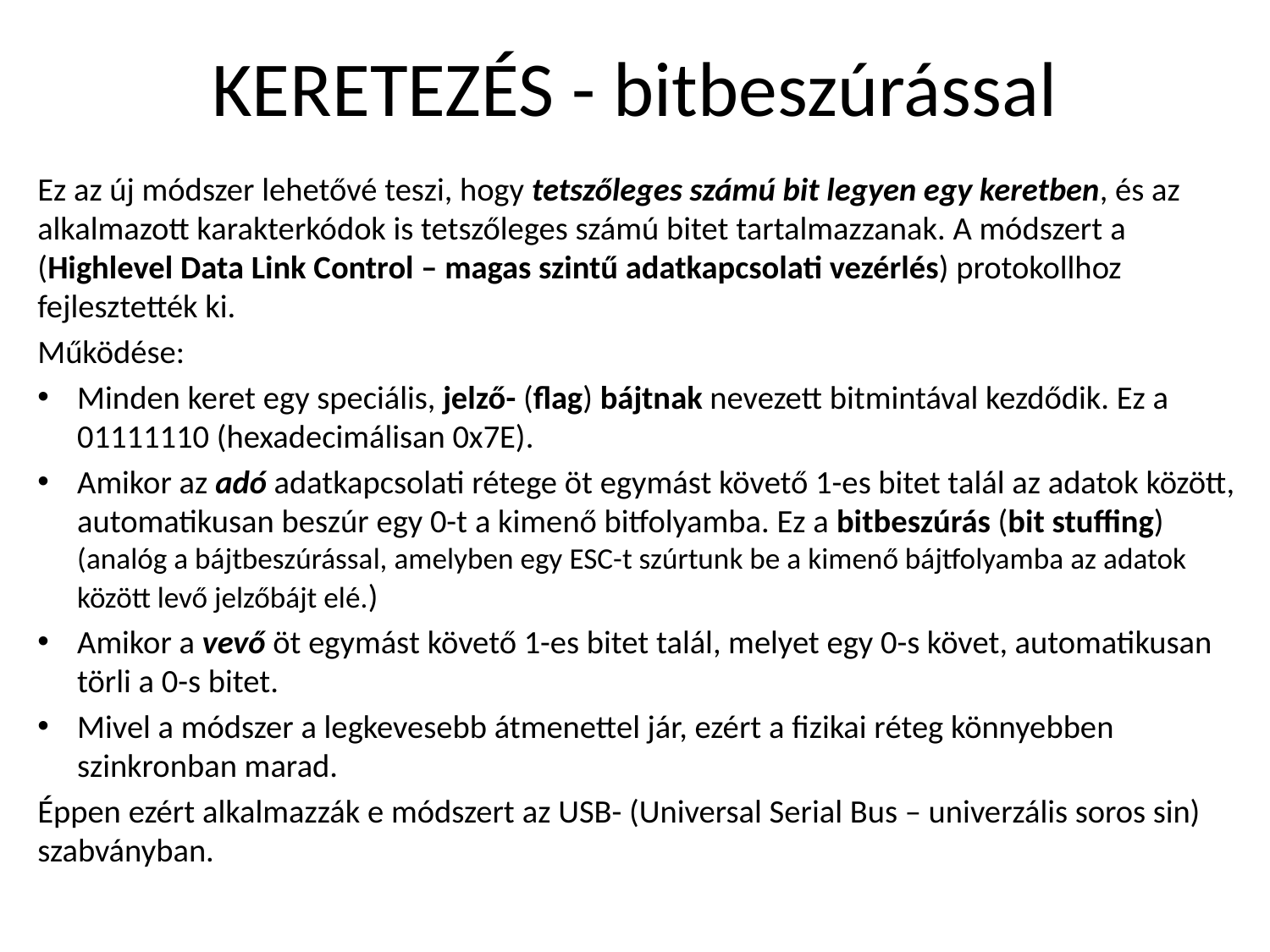

# KERETEZÉS - bitbeszúrással
Ez az új módszer lehetővé teszi, hogy tetszőleges számú bit legyen egy keretben, és az alkalmazott karakterkódok is tetszőleges számú bitet tartalmazzanak. A módszert a (Highlevel Data Link Control – magas szintű adatkapcsolati vezérlés) protokollhoz fejlesztették ki.
Működése:
Minden keret egy speciális, jelző- (flag) bájtnak nevezett bitmintával kezdődik. Ez a 01111110 (hexadecimálisan 0x7E).
Amikor az adó adatkapcsolati rétege öt egymást követő 1-es bitet talál az adatok között, automatikusan beszúr egy 0-t a kimenő bitfolyamba. Ez a bitbeszúrás (bit stuffing) (analóg a bájtbeszúrással, amelyben egy ESC-t szúrtunk be a kimenő bájtfolyamba az adatok között levő jelzőbájt elé.)
Amikor a vevő öt egymást követő 1-es bitet talál, melyet egy 0-s követ, automatikusan törli a 0-s bitet.
Mivel a módszer a legkevesebb átmenettel jár, ezért a fizikai réteg könnyebben szinkronban marad.
Éppen ezért alkalmazzák e módszert az USB- (Universal Serial Bus – univerzális soros sin) szabványban.